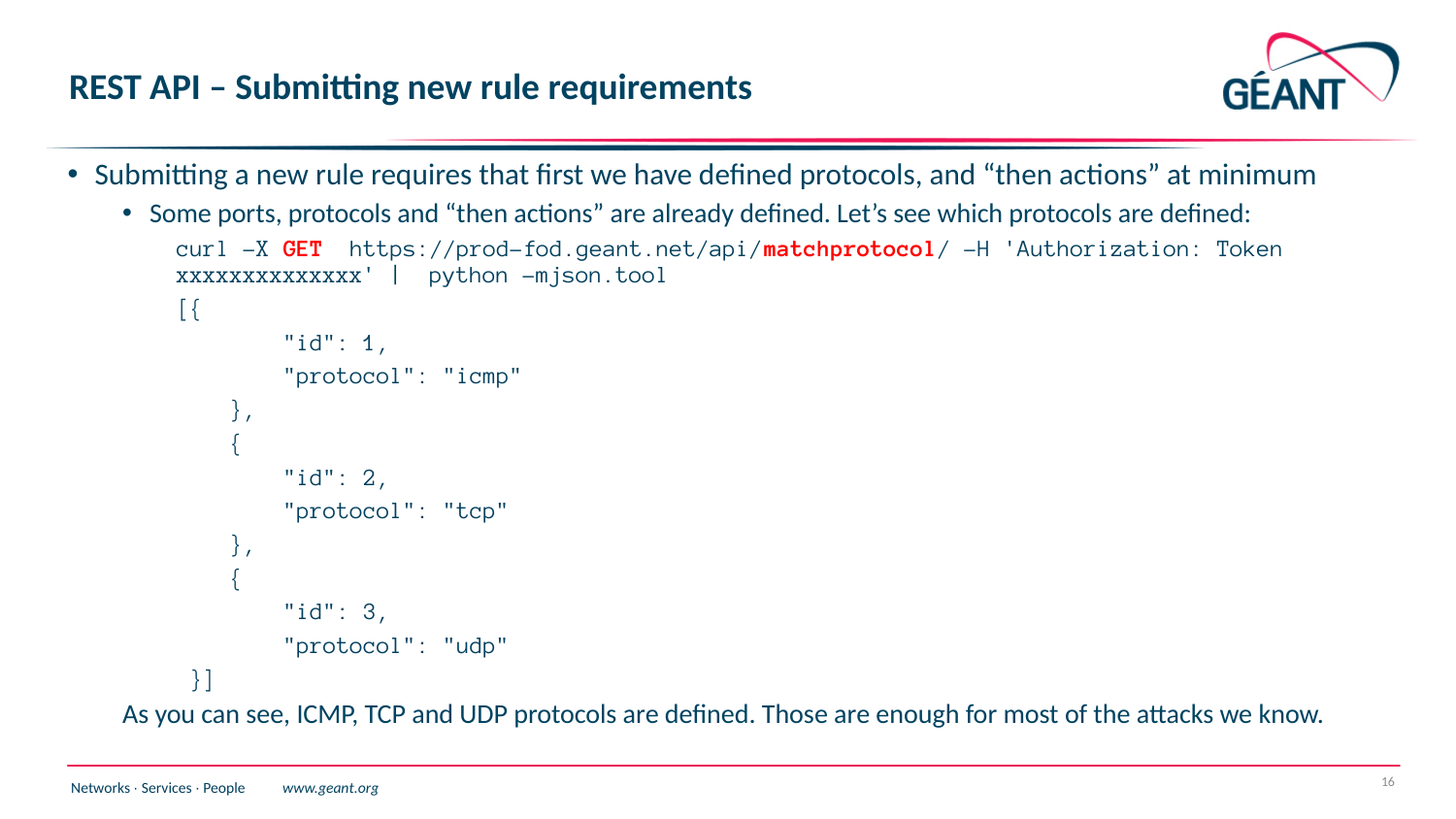

# REST API – Submitting new rule requirements

Submitting a new rule requires that first we have defined protocols, and “then actions” at minimum
Some ports, protocols and “then actions” are already defined. Let’s see which protocols are defined:
curl -X GET  https://prod-fod.geant.net/api/matchprotocol/ -H 'Authorization: Token xxxxxxxxxxxxxx' |  python -mjson.tool
[{
        "id": 1,
        "protocol": "icmp"
    },
    {
        "id": 2,
        "protocol": "tcp"
    },
    {
        "id": 3,
        "protocol": "udp"
 }]
As you can see, ICMP, TCP and UDP protocols are defined. Those are enough for most of the attacks we know.

16